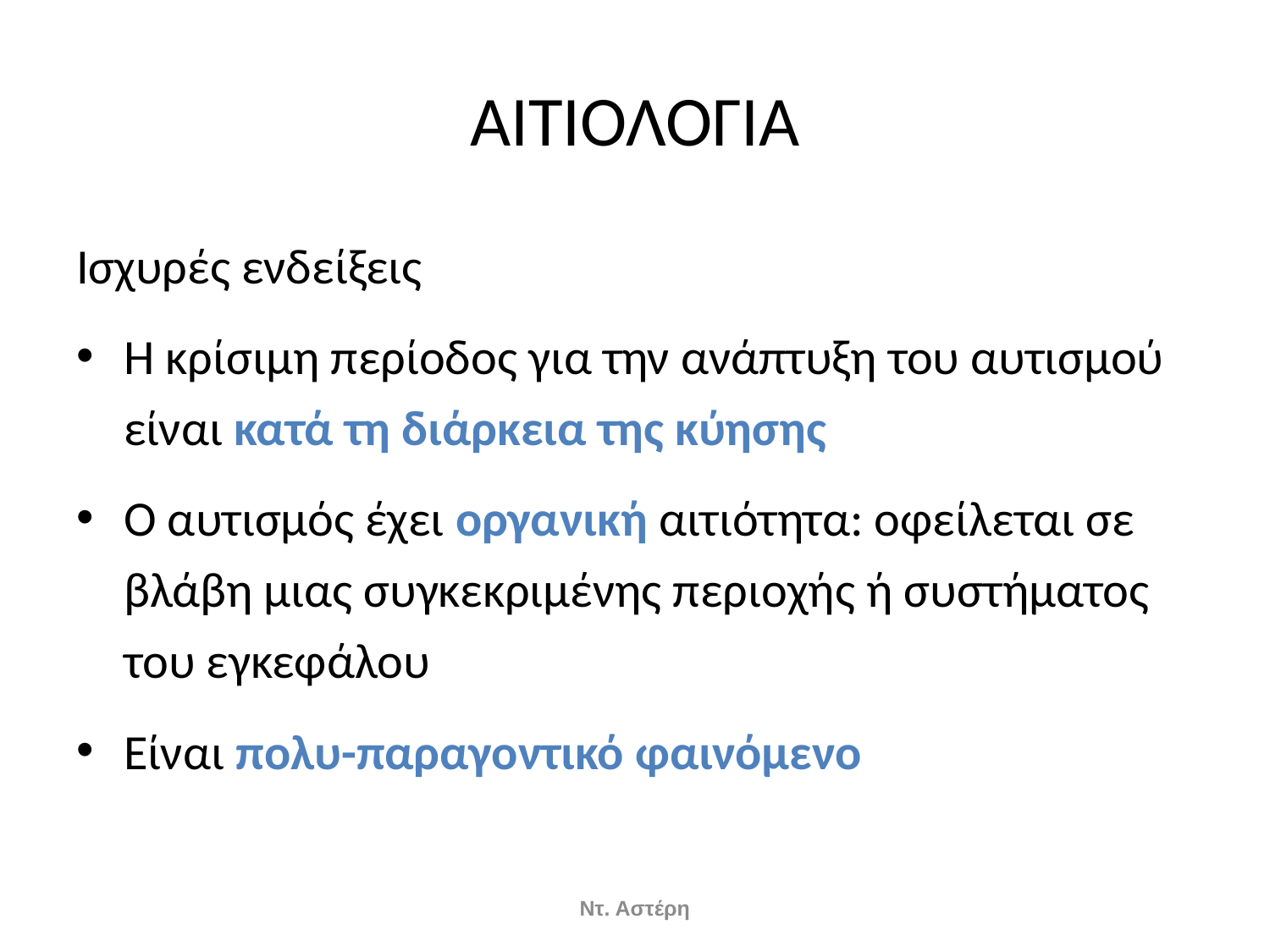

# ΑΙΤΙΟΛΟΓΙΑ
Ισχυρές ενδείξεις
Η κρίσιμη περίοδος για την ανάπτυξη του αυτισμού είναι κατά τη διάρκεια της κύησης
Ο αυτισμός έχει οργανική αιτιότητα: οφείλεται σε βλάβη μιας συγκεκριμένης περιοχής ή συστήματος του εγκεφάλου
Είναι πολυ-παραγοντικό φαινόμενο

Ντ. Αστέρη